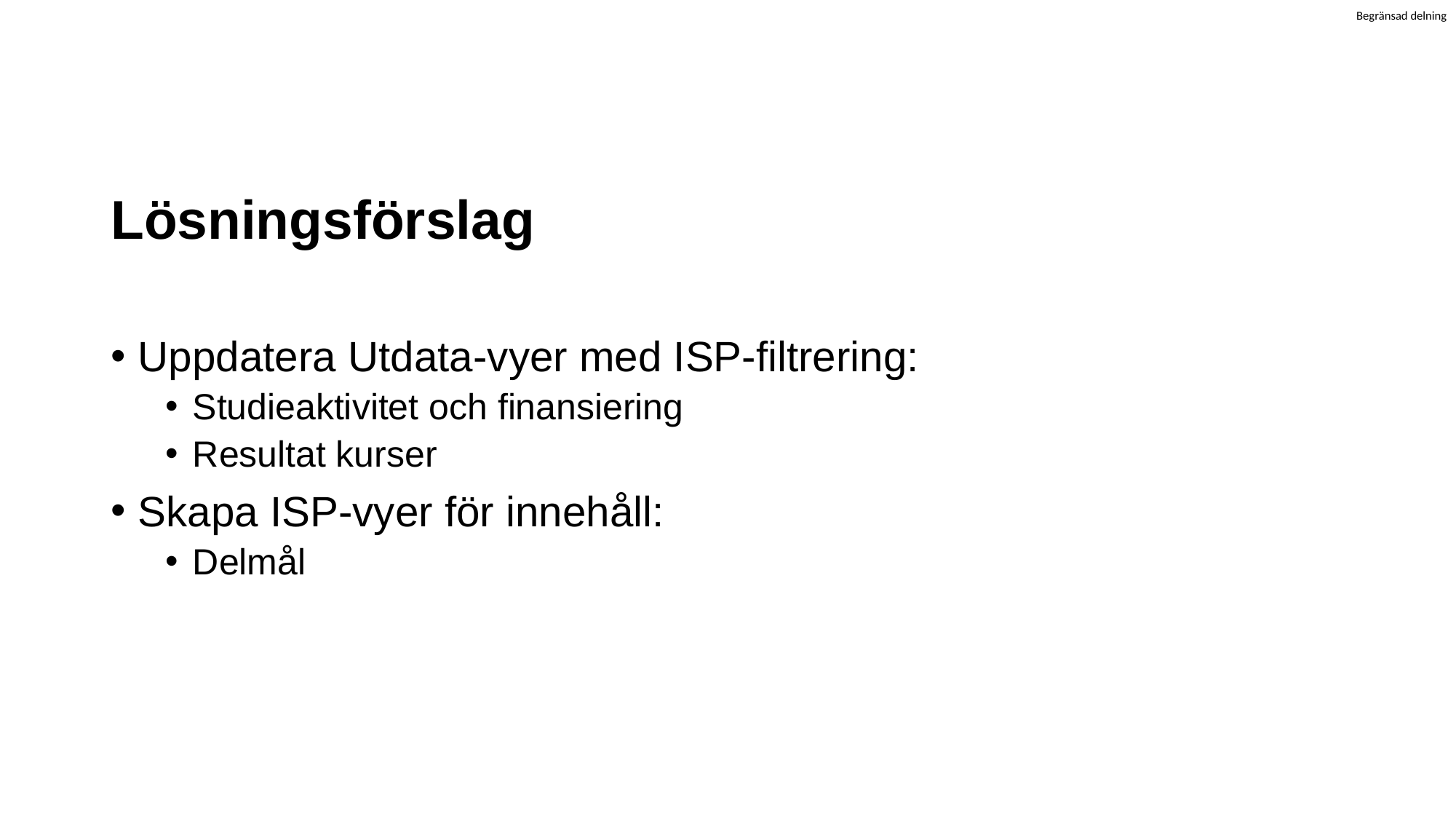

# Lösningsförslag
Uppdatera Utdata-vyer med ISP-filtrering:
Studieaktivitet och finansiering
Resultat kurser
Skapa ISP-vyer för innehåll:
Delmål